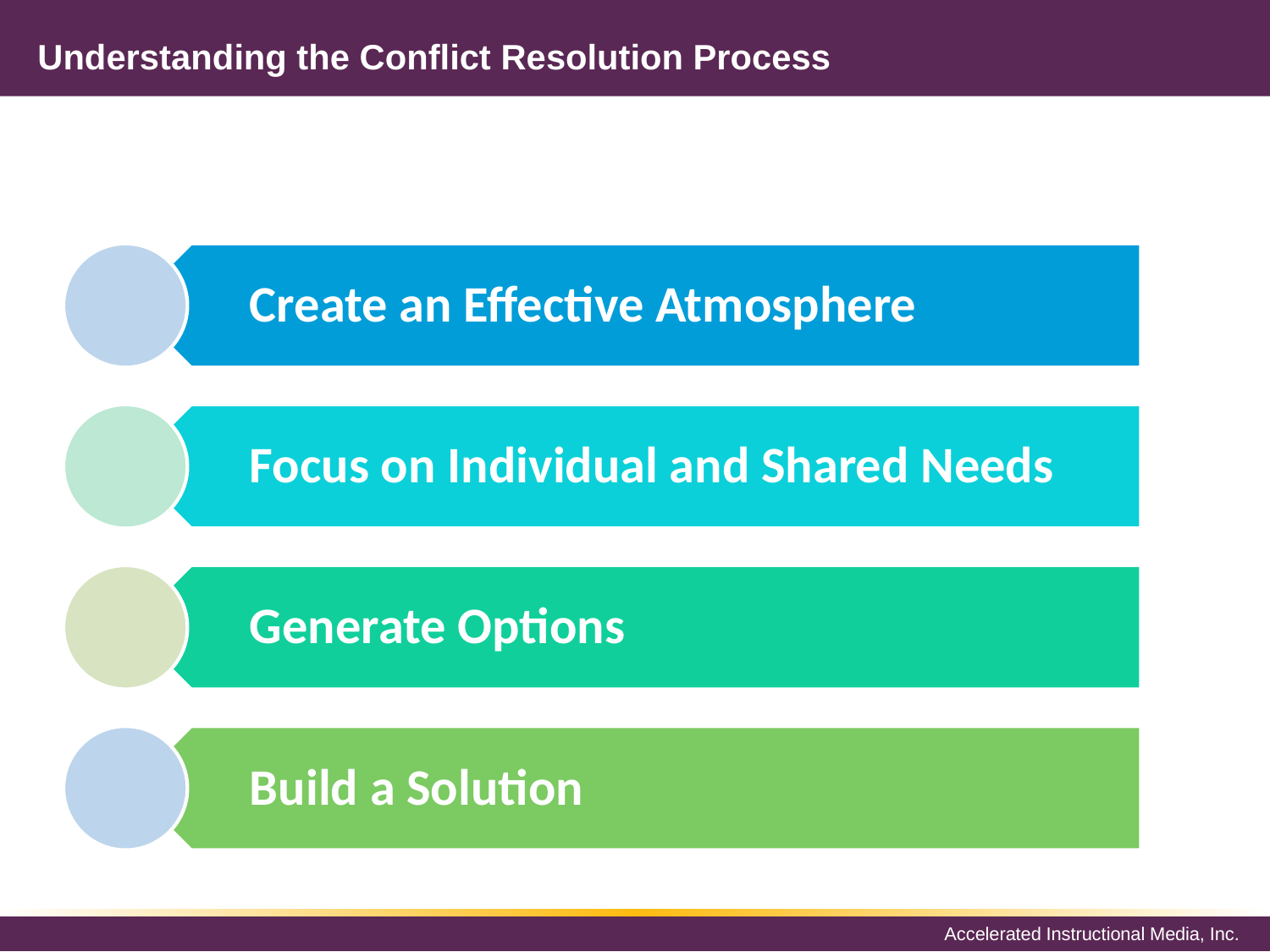

# Understanding the Conflict Resolution Process

   Create an Effective Atmosphere

   Focus on Individual and Shared Needs

   Generate Options

   Build a Solution